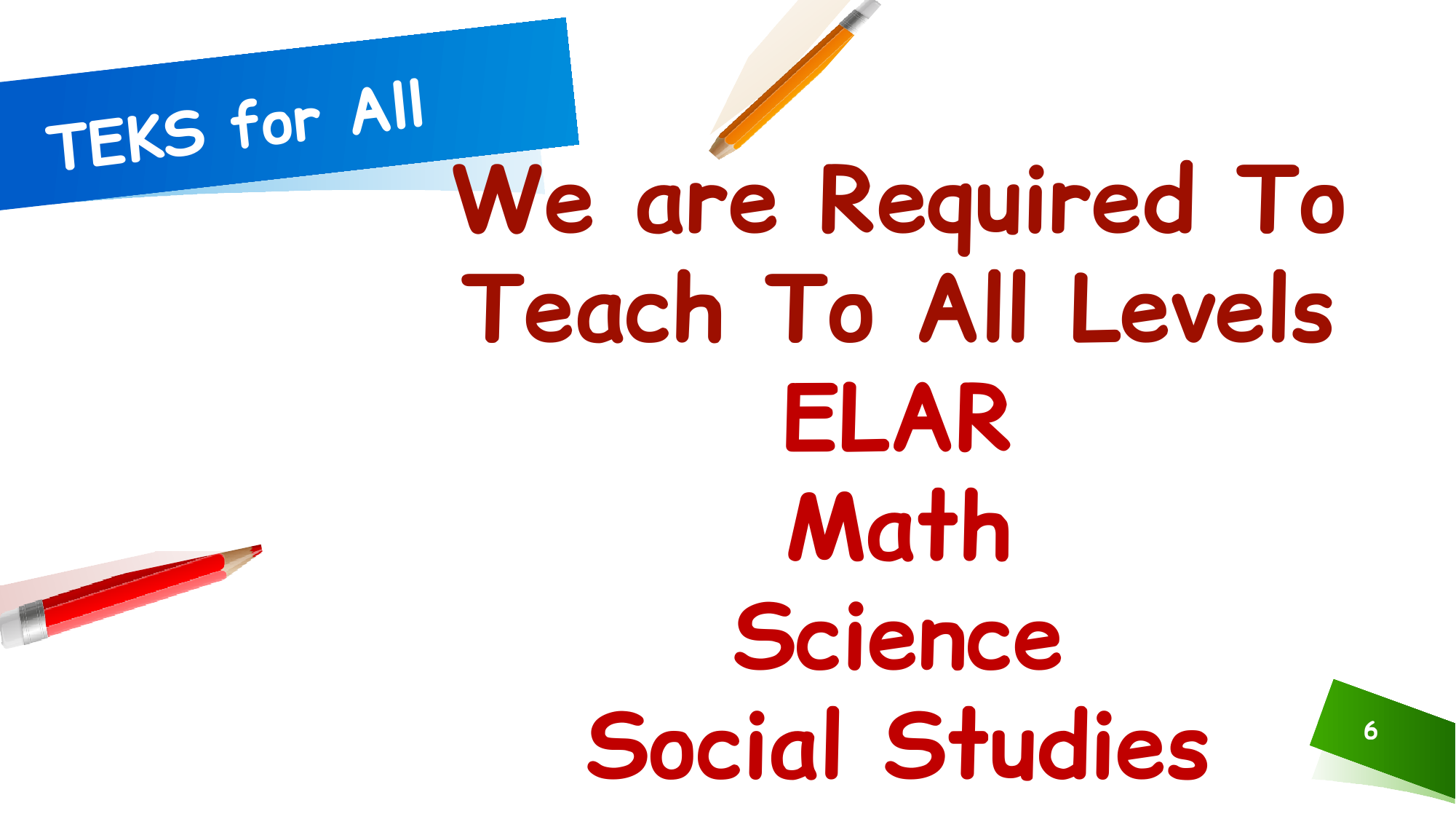

# TEKS for All
We are Required To Teach To All Levels
ELAR
Math
Science
Social Studies

6